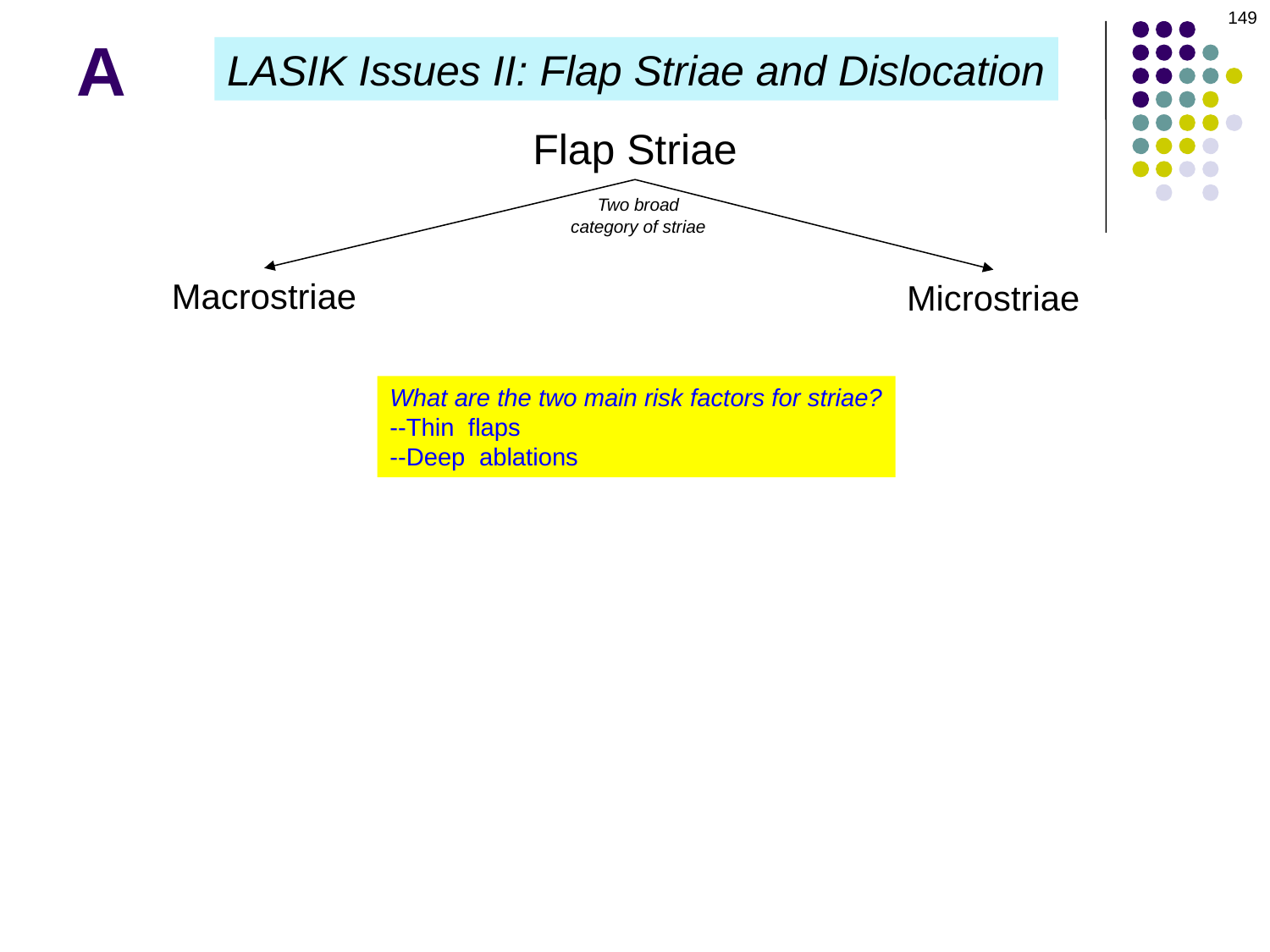

149
# A
LASIK Issues II: Flap Striae and Dislocation
Flap Striae
Two broad
category of striae
Macrostriae
Microstriae
What are the two main risk factors for striae?
--Thin  flaps
--Deep  ablations